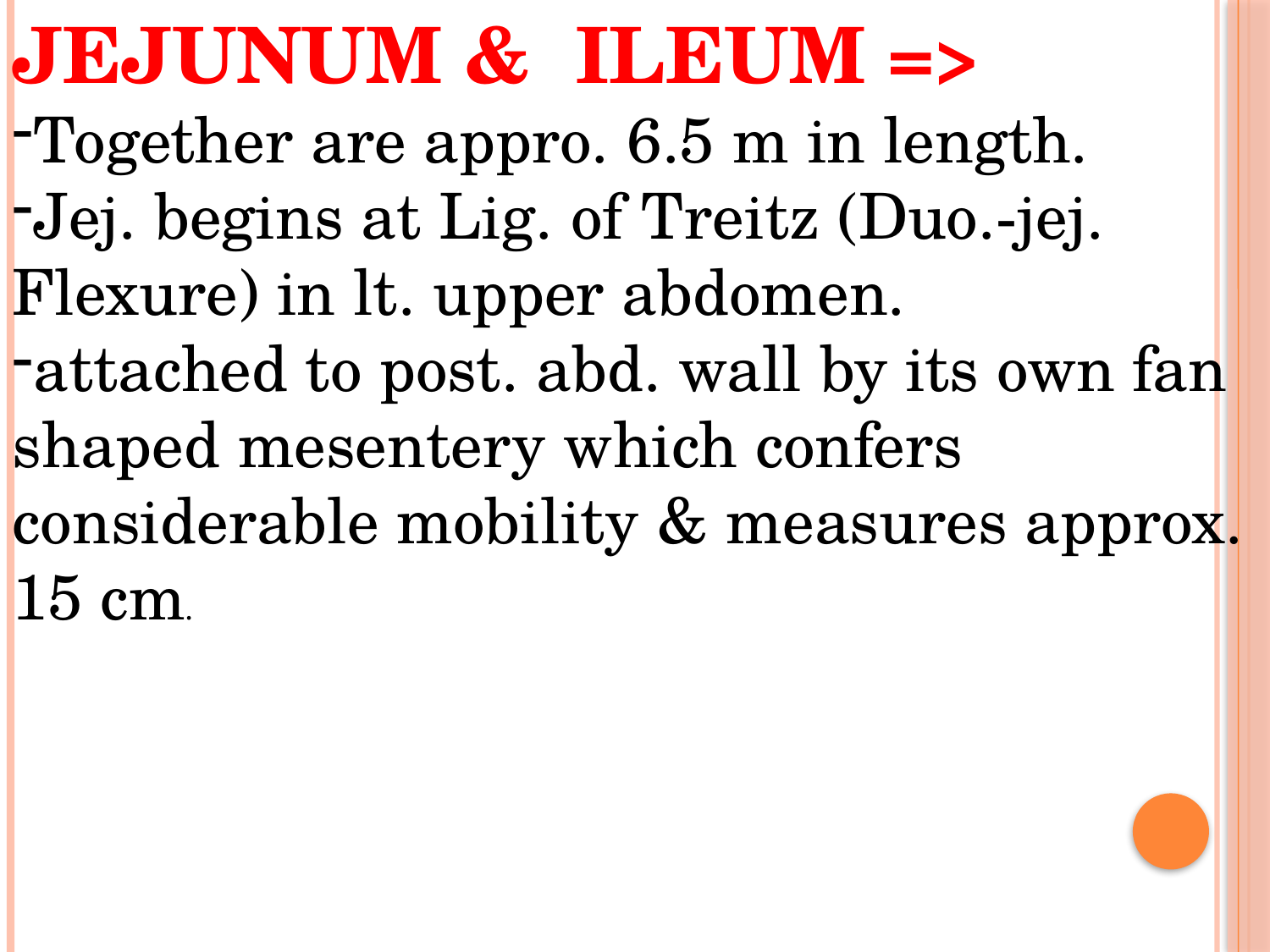

JEJUNUM &  ILEUM =>
Together are appro. 6.5 m in length.
Jej. begins at Lig. of Treitz (Duo.-jej. Flexure) in lt. upper abdomen.
attached to post. abd. wall by its own fan shaped mesentery which confers considerable mobility & measures approx. 15 cm.